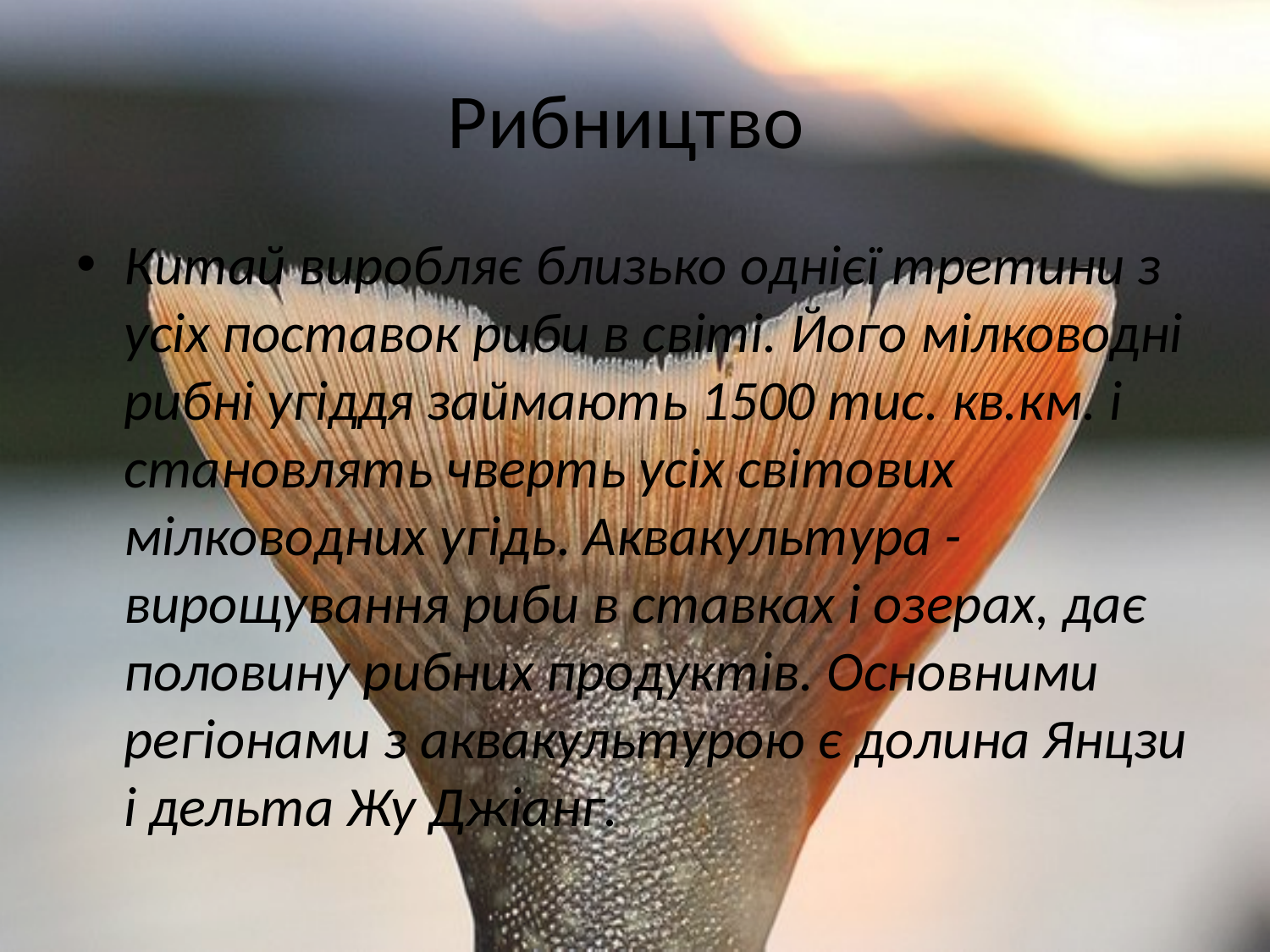

# Рибництво
Китай виробляє близько однієї третини з усіх поставок риби в світі. Його мілководні рибні угіддя займають 1500 тис. кв.км. і становлять чверть усіх світових мілководних угідь. Аквакультура - вирощування риби в ставках і озерах, дає половину рибних продуктів. Основними регіонами з аквакультурою є долина Янцзи і дельта Жу Джіанг.